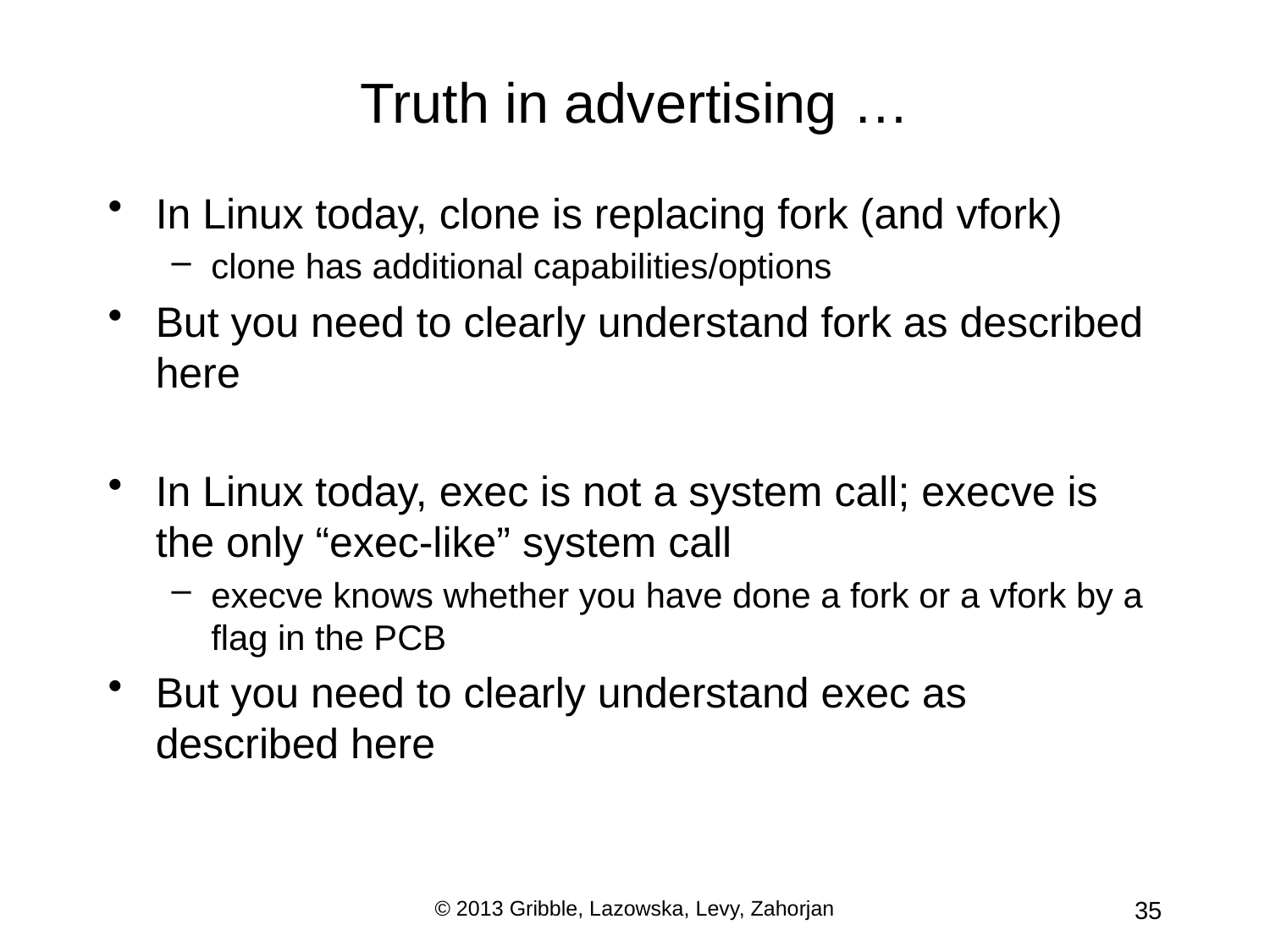

# Truth in advertising …
In Linux today, clone is replacing fork (and vfork)
clone has additional capabilities/options
But you need to clearly understand fork as described here

In Linux today, exec is not a system call; execve is the only “exec-like” system call
execve knows whether you have done a fork or a vfork by a flag in the PCB
But you need to clearly understand exec as described here
© 2013 Gribble, Lazowska, Levy, Zahorjan
35